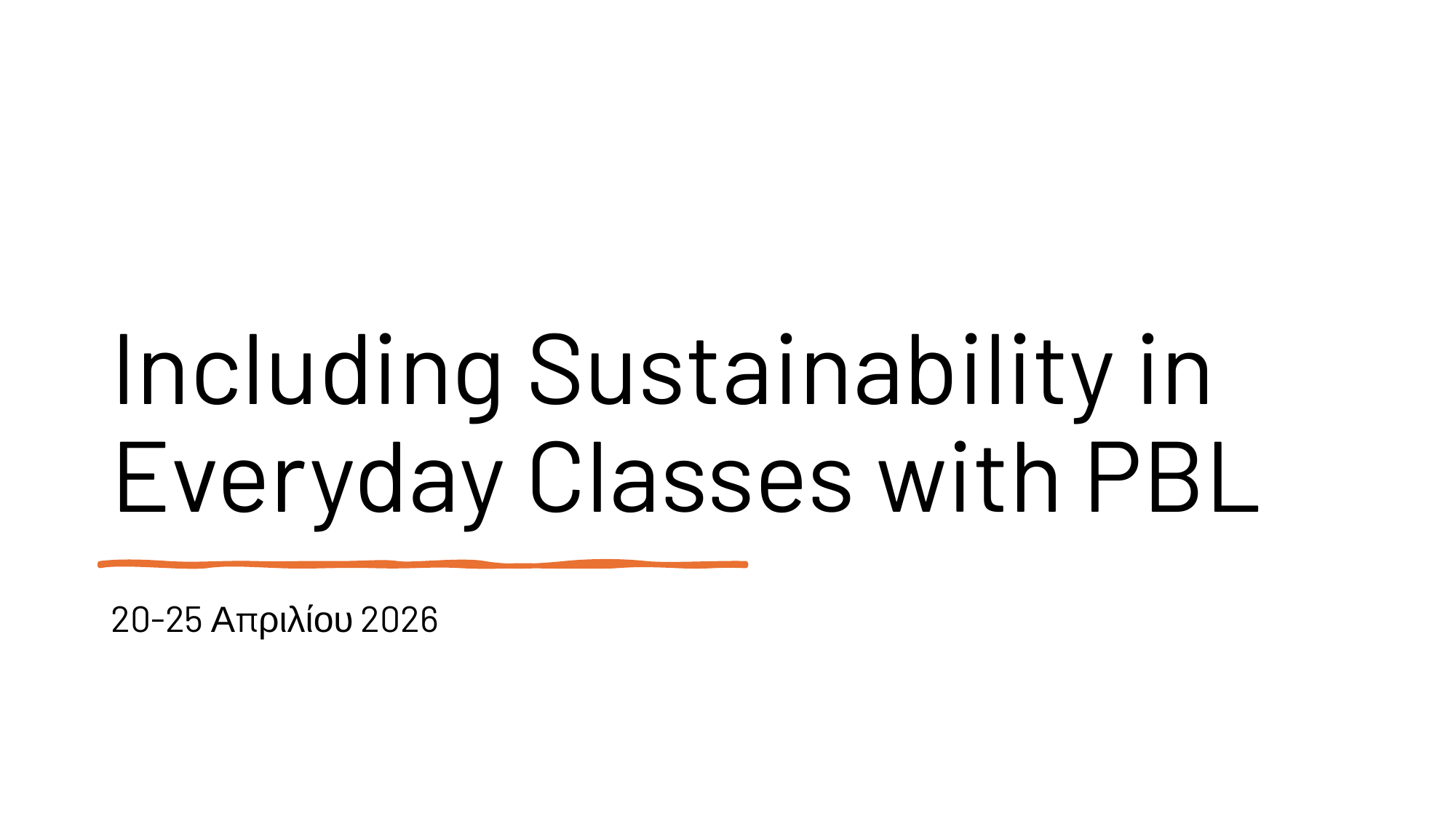

# Including Sustainability in Everyday Classes with PBL

20-25 Απριλίου 2026